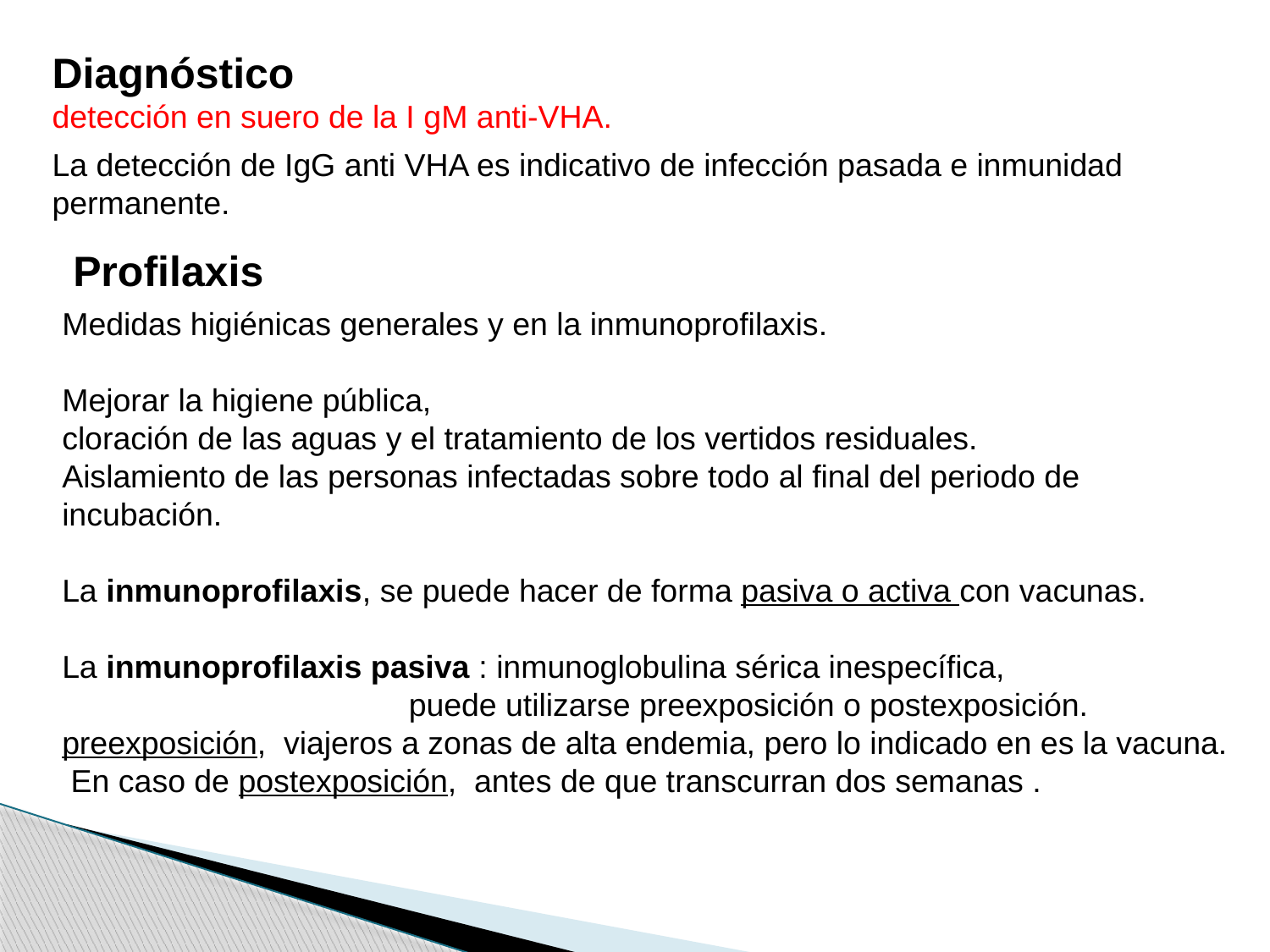

Diagnóstico
detección en suero de la I gM anti-VHA.
La detección de IgG anti VHA es indicativo de infección pasada e inmunidad permanente.

Profilaxis
Medidas higiénicas generales y en la inmunoprofilaxis.

Mejorar la higiene pública,
cloración de las aguas y el tratamiento de los vertidos residuales.
Aislamiento de las personas infectadas sobre todo al final del periodo de incubación.

La inmunoprofilaxis, se puede hacer de forma pasiva o activa con vacunas.

La inmunoprofilaxis pasiva : inmunoglobulina sérica inespecífica,
                                       puede utilizarse preexposición o postexposición.
preexposición,  viajeros a zonas de alta endemia, pero lo indicado en es la vacuna.  En caso de postexposición,  antes de que transcurran dos semanas .